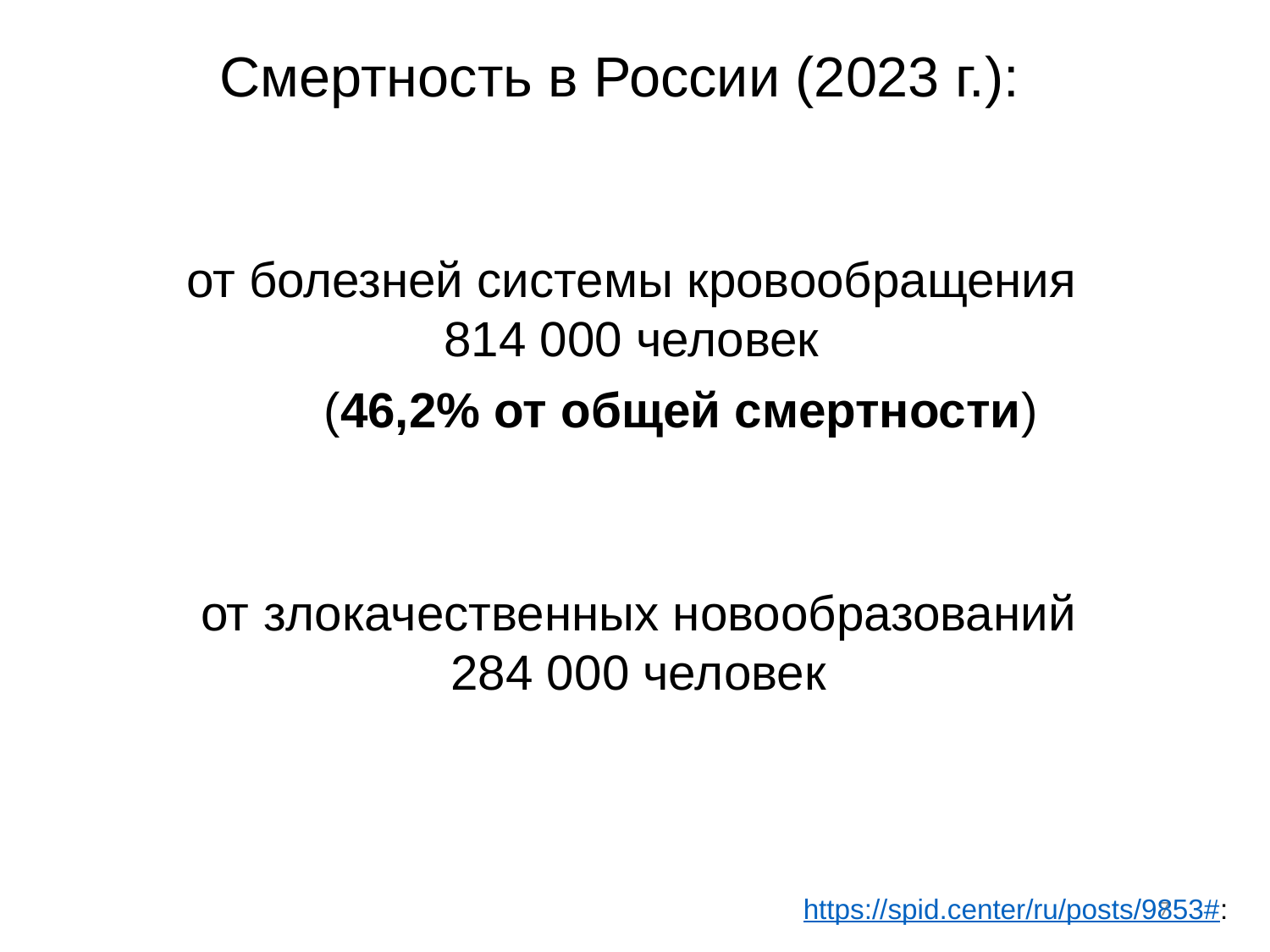

Смертность в России (2023 г.):
от болезней системы кpовообращения
814 000 человек
(46,2% от общей смертности)
от злокачественных новообразований
284 000 человек
7
https://spid.center/ru/posts/9853#: